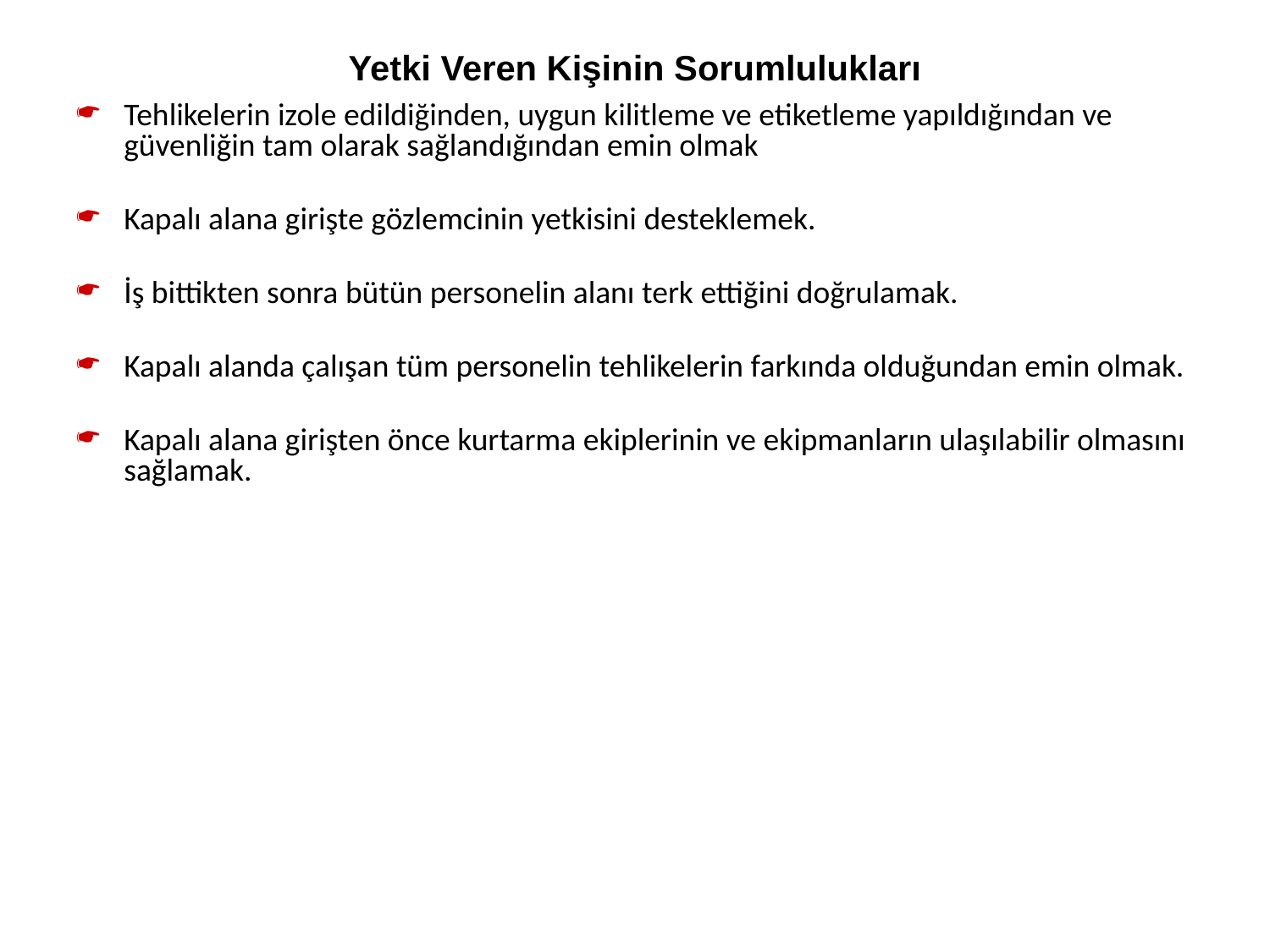

Yetki Veren Kişinin Sorumlulukları
Tehlikelerin izole edildiğinden, uygun kilitleme ve etiketleme yapıldığından ve güvenliğin tam olarak sağlandığından emin olmak

Kapalı alana girişte gözlemcinin yetkisini desteklemek.

İş bittikten sonra bütün personelin alanı terk ettiğini doğrulamak.

Kapalı alanda çalışan tüm personelin tehlikelerin farkında olduğundan emin olmak.

Kapalı alana girişten önce kurtarma ekiplerinin ve ekipmanların ulaşılabilir olmasını sağlamak.